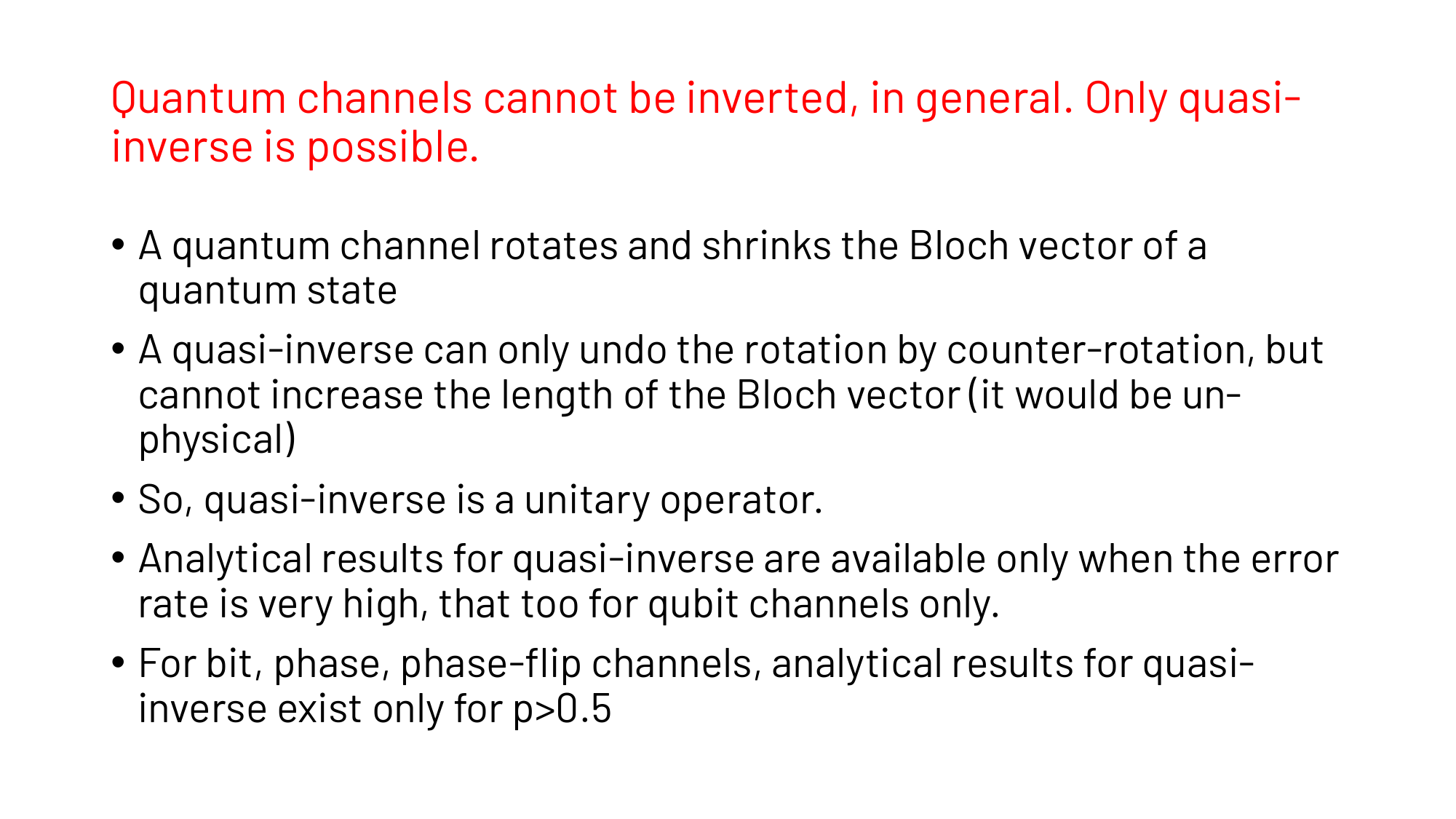

# Quantum channels cannot be inverted, in general. Only quasi-inverse is possible.
A quantum channel rotates and shrinks the Bloch vector of a quantum state
A quasi-inverse can only undo the rotation by counter-rotation, but cannot increase the length of the Bloch vector (it would be un-physical)
So, quasi-inverse is a unitary operator.
Analytical results for quasi-inverse are available only when the error rate is very high, that too for qubit channels only.
For bit, phase, phase-flip channels, analytical results for quasi-inverse exist only for p>0.5